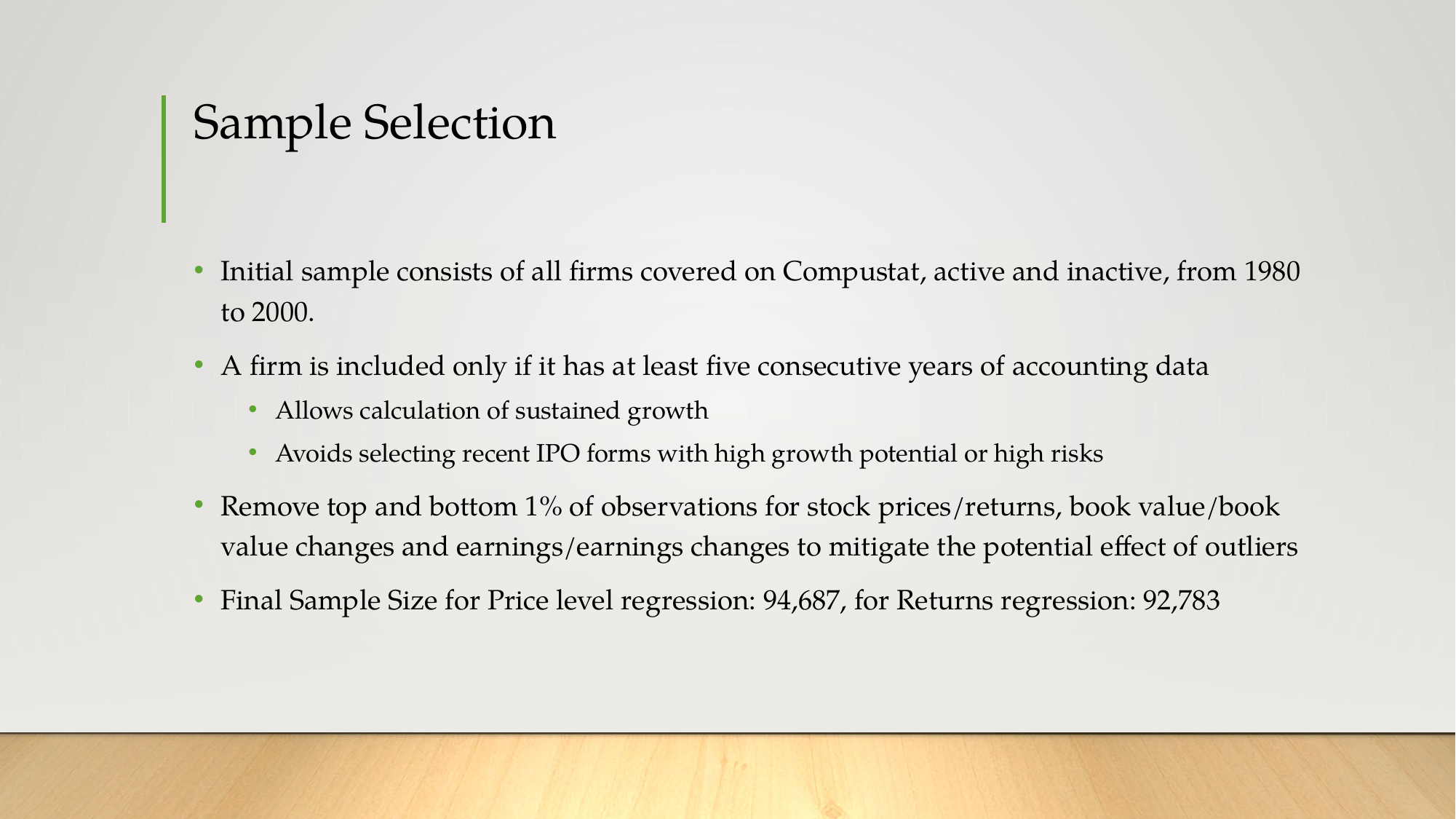

# Sample Selection
Initial sample consists of all firms covered on Compustat, active and inactive, from 1980 to 2000.
A firm is included only if it has at least five consecutive years of accounting data
Allows calculation of sustained growth
Avoids selecting recent IPO forms with high growth potential or high risks
Remove top and bottom 1% of observations for stock prices/returns, book value/book value changes and earnings/earnings changes to mitigate the potential effect of outliers
Final Sample Size for Price level regression: 94,687, for Returns regression: 92,783